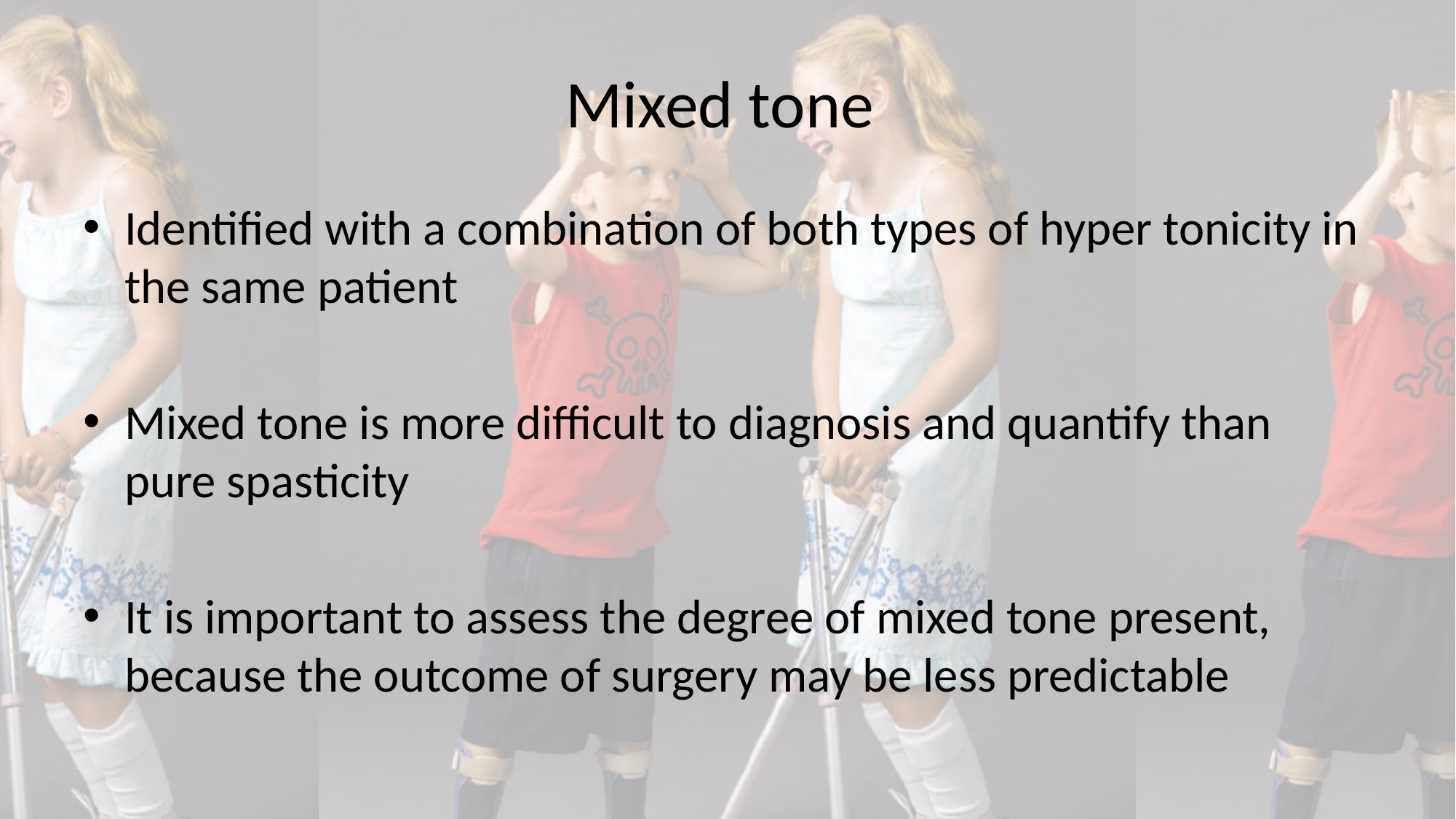

# Mixed tone
Identified with a combination of both types of hyper tonicity in the same patient

Mixed tone is more difficult to diagnosis and quantify than pure spasticity

It is important to assess the degree of mixed tone present, because the outcome of surgery may be less predictable